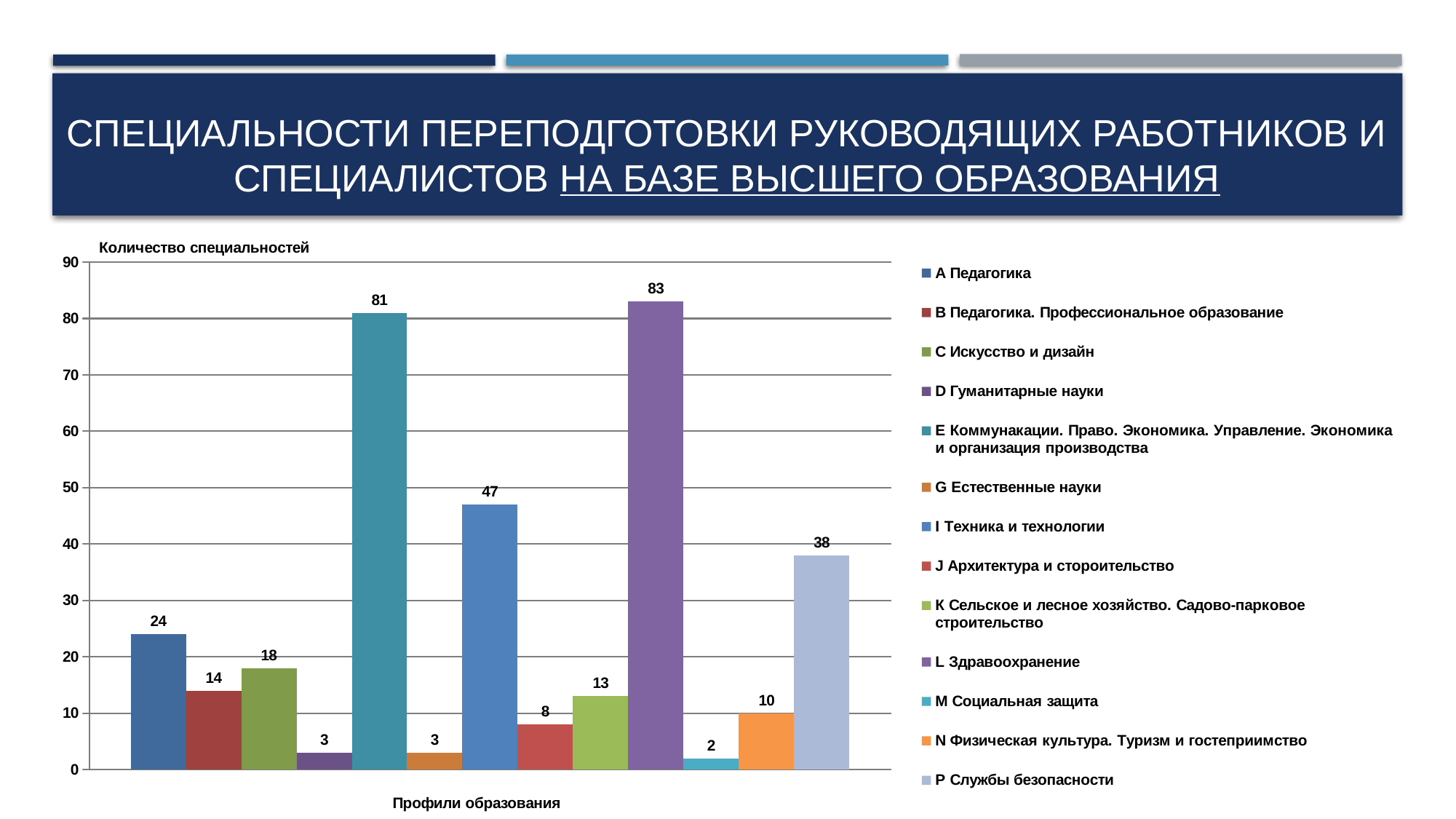

# специальности переподготовки руководящих работников и специалистов на базе высшего образования

### Chart

| Category |  |  |  |  |  |  |  |  |  |  |  |  |  |
|---|---|---|---|---|---|---|---|---|---|---|---|---|---|